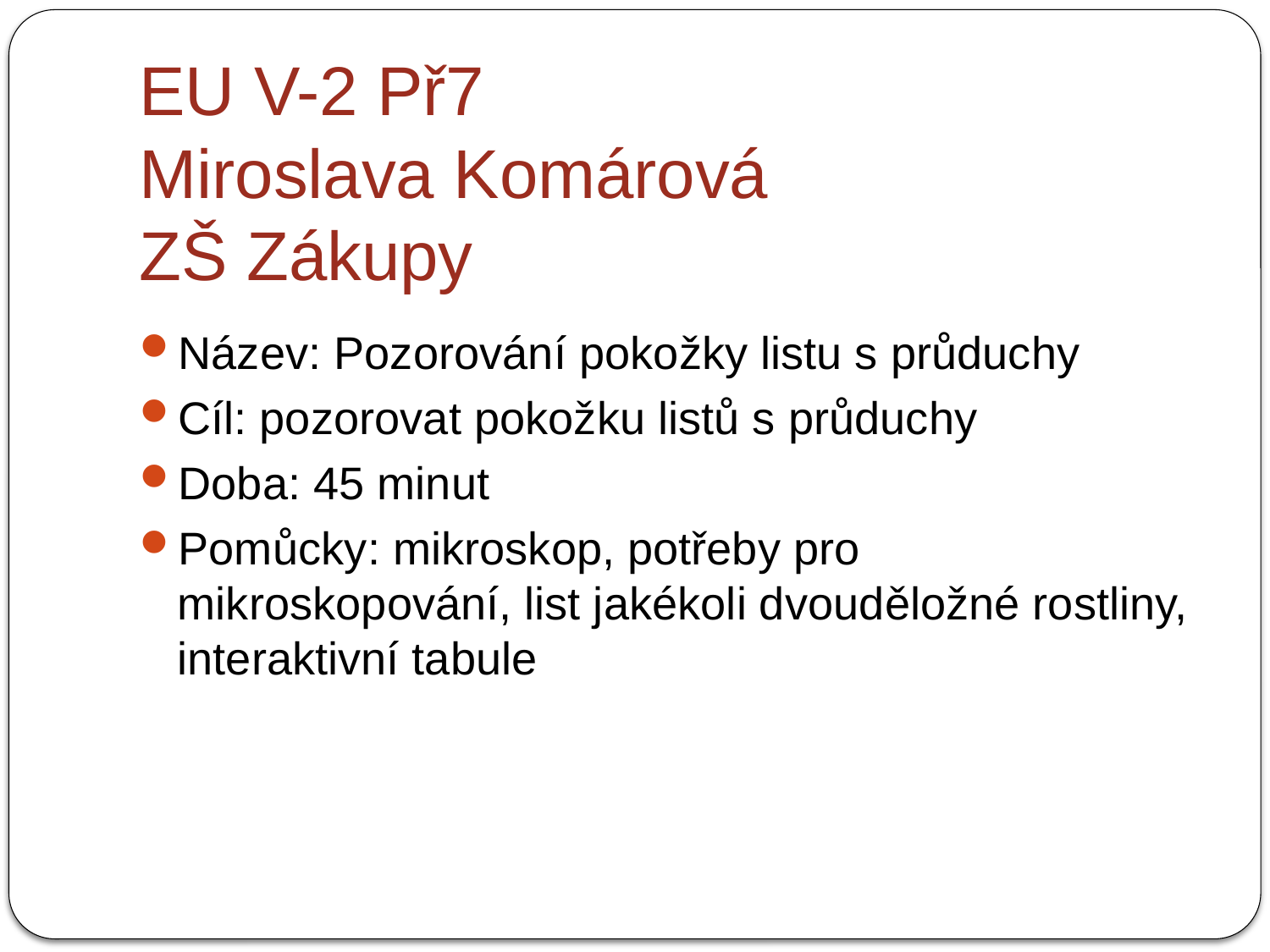

# EU V-2 Př7 Miroslava Komárová ZŠ Zákupy
Název: Pozorování pokožky listu s průduchy
Cíl: pozorovat pokožku listů s průduchy
Doba: 45 minut
Pomůcky: mikroskop, potřeby pro mikroskopování, list jakékoli dvouděložné rostliny, interaktivní tabule